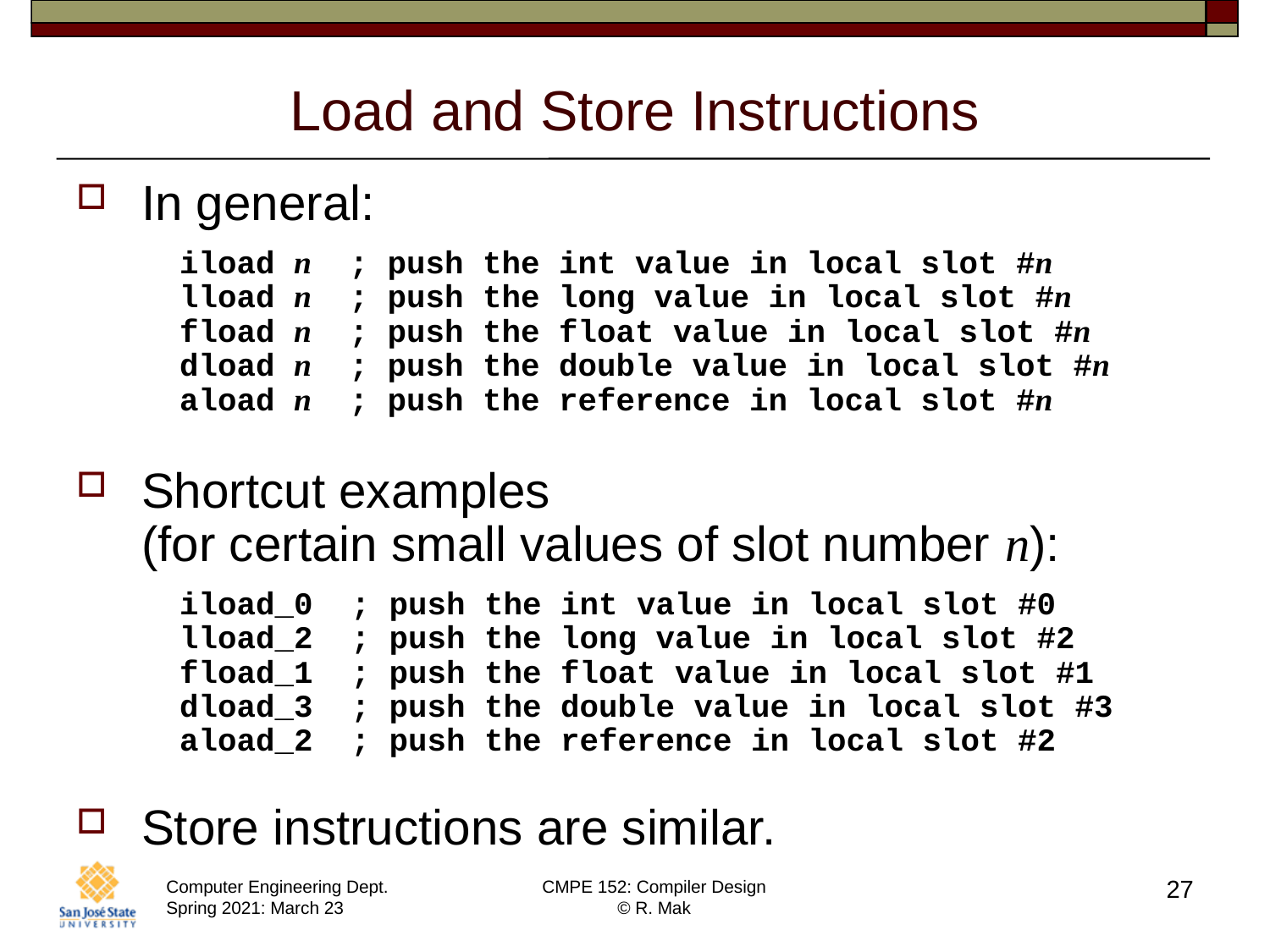

# Load and Store Instructions
In general:
  iload n  ; push the int value in local slot #n
  lload n  ; push the long value in local slot #n
  fload n  ; push the float value in local slot #n
  dload n  ; push the double value in local slot #n
  aload n  ; push the reference in local slot #n
Shortcut examples
(for certain small values of slot number n):
  iload_0  ; push the int value in local slot #0
  lload_2  ; push the long value in local slot #2
  fload_1  ; push the float value in local slot #1
  dload_3  ; push the double value in local slot #3
  aload_2  ; push the reference in local slot #2
Store instructions are similar.
27